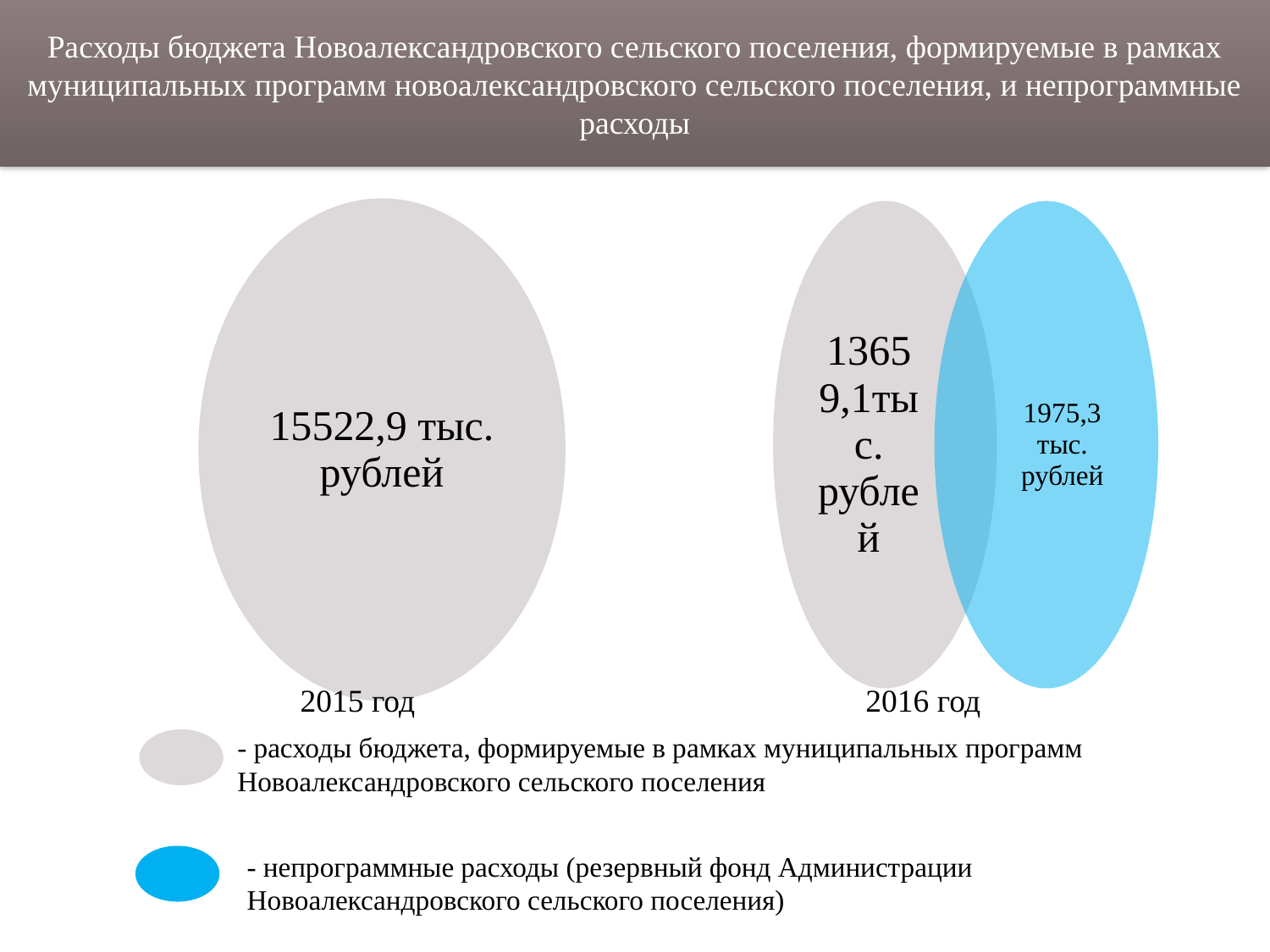

Расходы бюджета Новоалександровского сельского поселения, формируемые в рамках муниципальных программ новоалександровского сельского поселения, и непрограммные расходы
15522,9 тыс. рублей
13659,1тыс. рублей
1975,3 тыс. рублей
2015 год
2016 год
- расходы бюджета, формируемые в рамках муниципальных программ Новоалександровского сельского поселения

- непрограммные расходы (резервный фонд Администрации Новоалександровского сельского поселения)